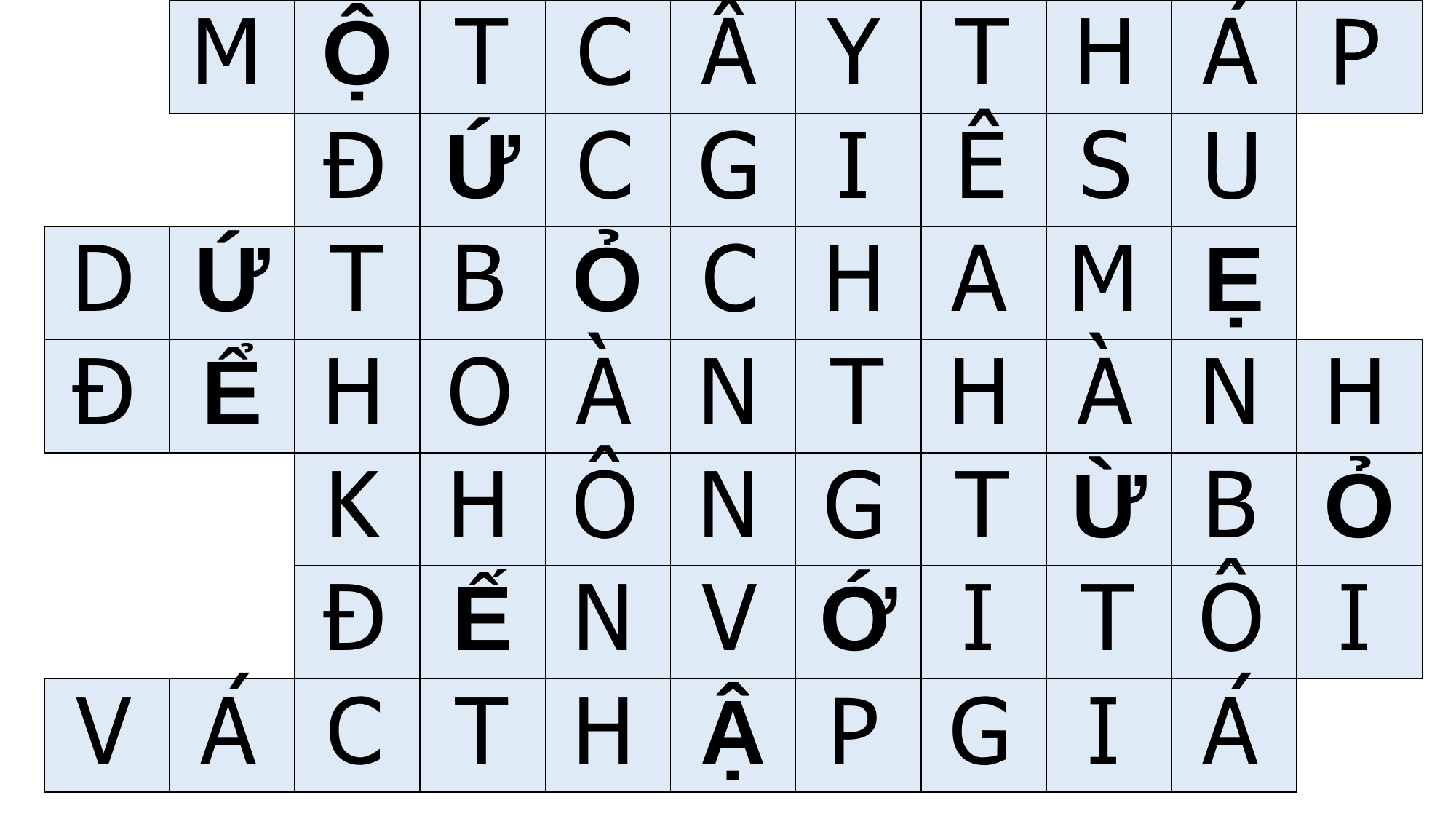

|  | M | Ộ | T | C | Â | Y | T | H | Á | P |
| --- | --- | --- | --- | --- | --- | --- | --- | --- | --- | --- |
|  |  | Đ | Ứ | C | G | I | Ê | S | U |  |
| D | Ứ | T | B | Ỏ | C | H | A | M | Ẹ |  |
| Đ | Ể | H | O | À | N | T | H | À | N | H |
|  |  | K | H | Ô | N | G | T | Ừ | B | Ỏ |
|  |  | Đ | Ế | N | V | Ớ | I | T | Ô | I |
| V | Á | C | T | H | Ậ | P | G | I | Á |  |